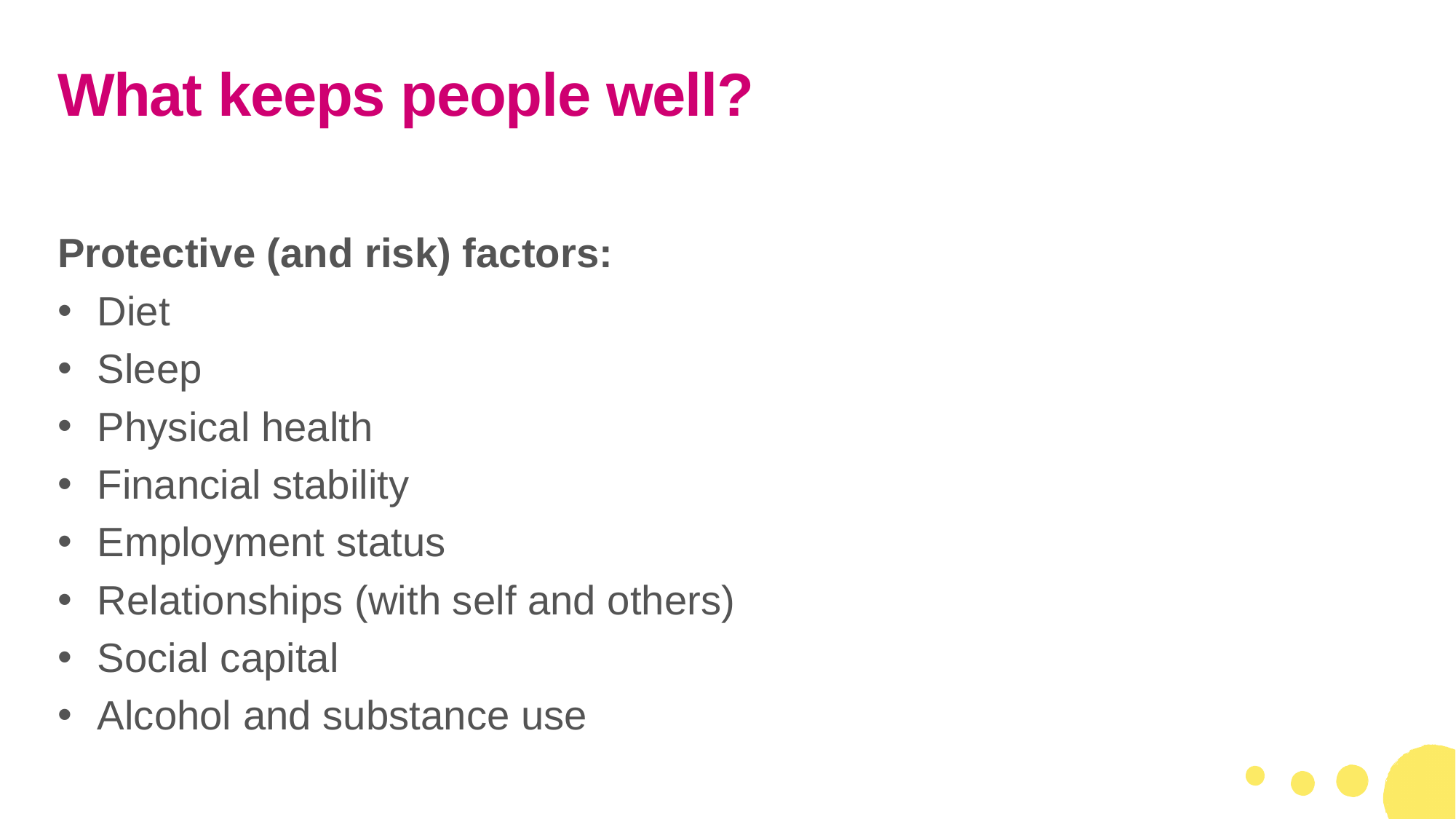

# What keeps people well?

Protective (and risk) factors:
Diet
Sleep
Physical health
Financial stability
Employment status
Relationships (with self and others)
Social capital
Alcohol and substance use